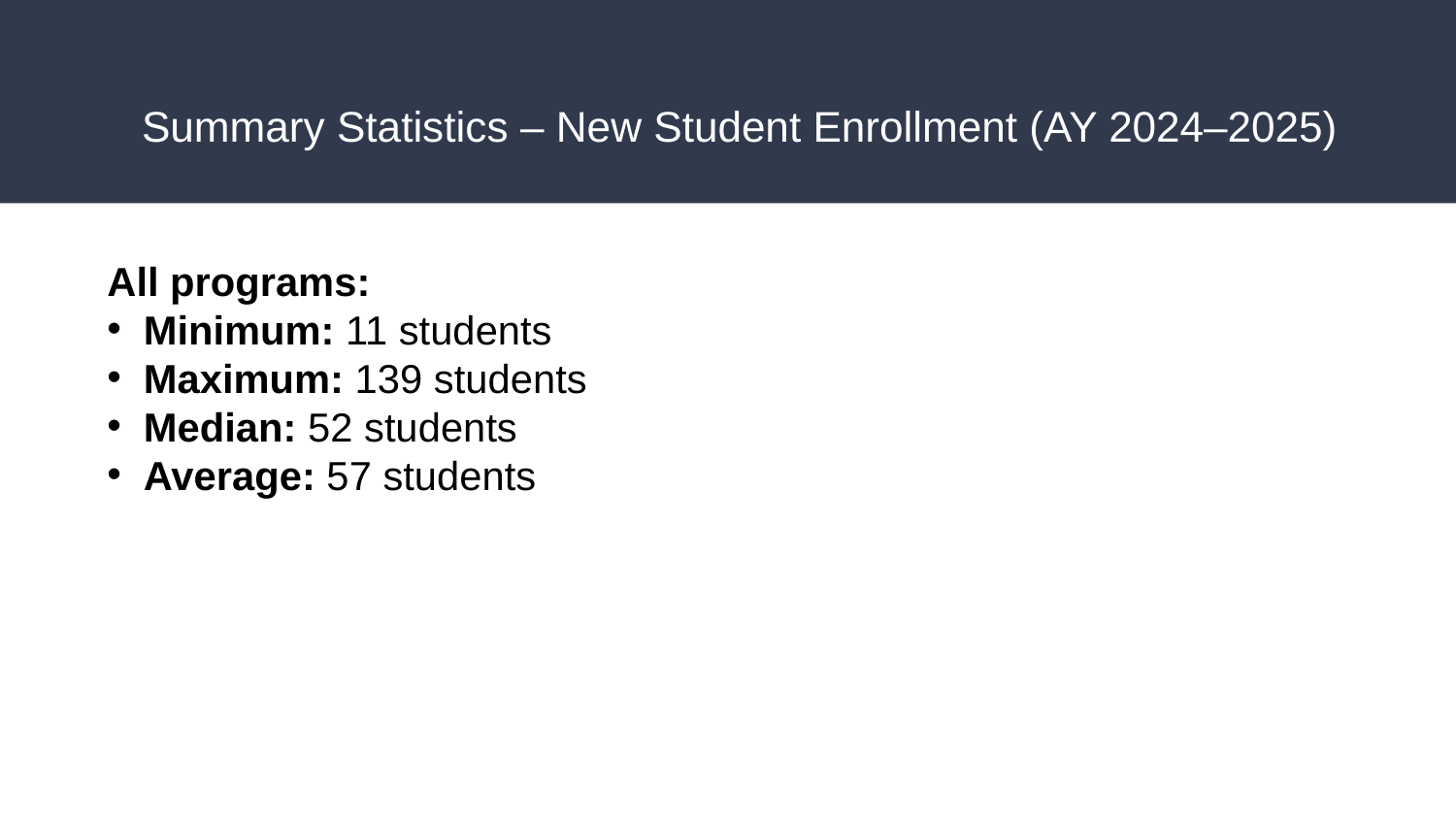

# Summary Statistics – New Student Enrollment (AY 2024–2025)
All programs:
Minimum: 11 students
Maximum: 139 students
Median: 52 students
Average: 57 students